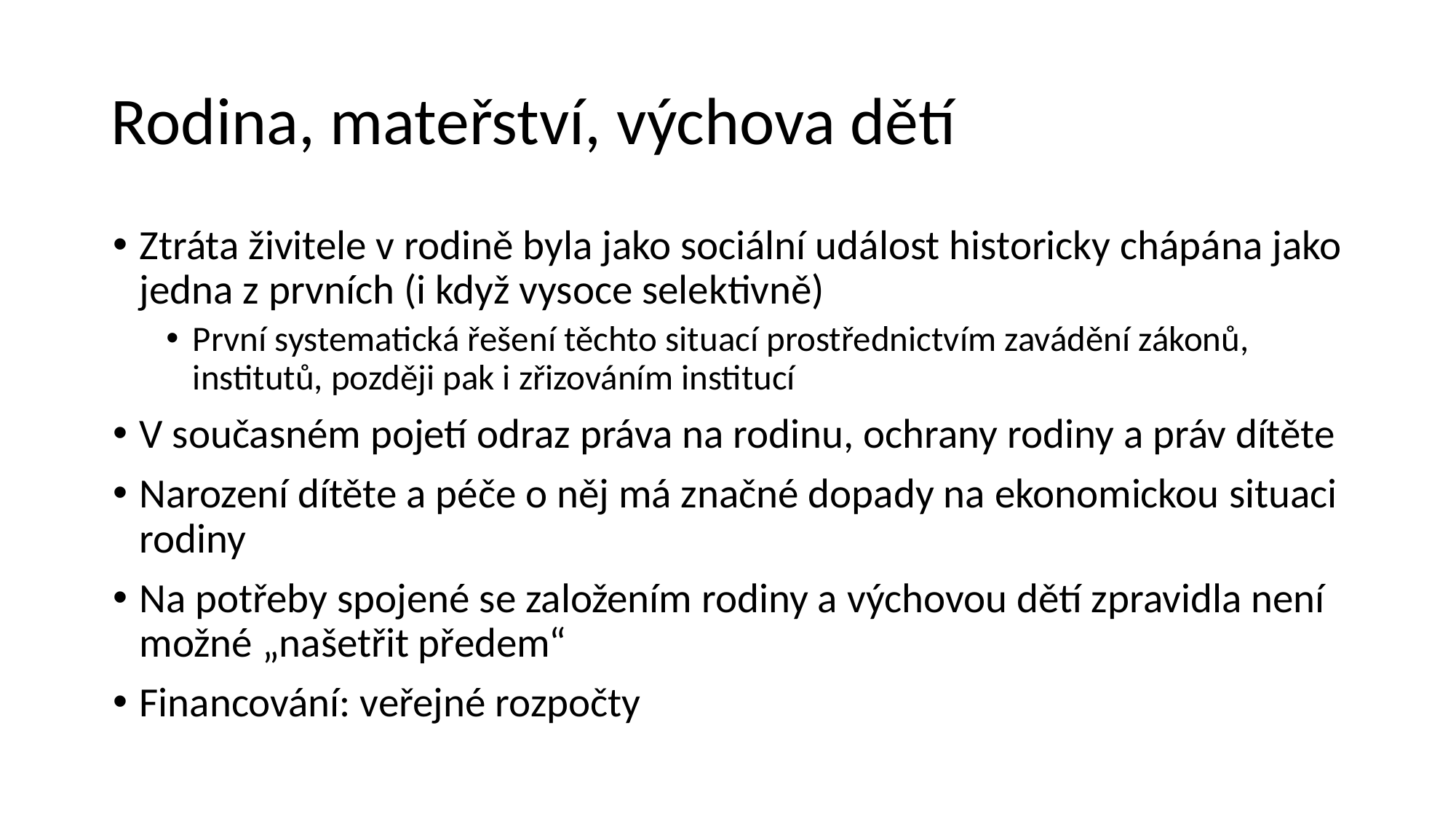

# Rodina, mateřství, výchova dětí
Ztráta živitele v rodině byla jako sociální událost historicky chápána jako jedna z prvních (i když vysoce selektivně)
První systematická řešení těchto situací prostřednictvím zavádění zákonů, institutů, později pak i zřizováním institucí
V současném pojetí odraz práva na rodinu, ochrany rodiny a práv dítěte
Narození dítěte a péče o něj má značné dopady na ekonomickou situaci rodiny
Na potřeby spojené se založením rodiny a výchovou dětí zpravidla není možné „našetřit předem“
Financování: veřejné rozpočty